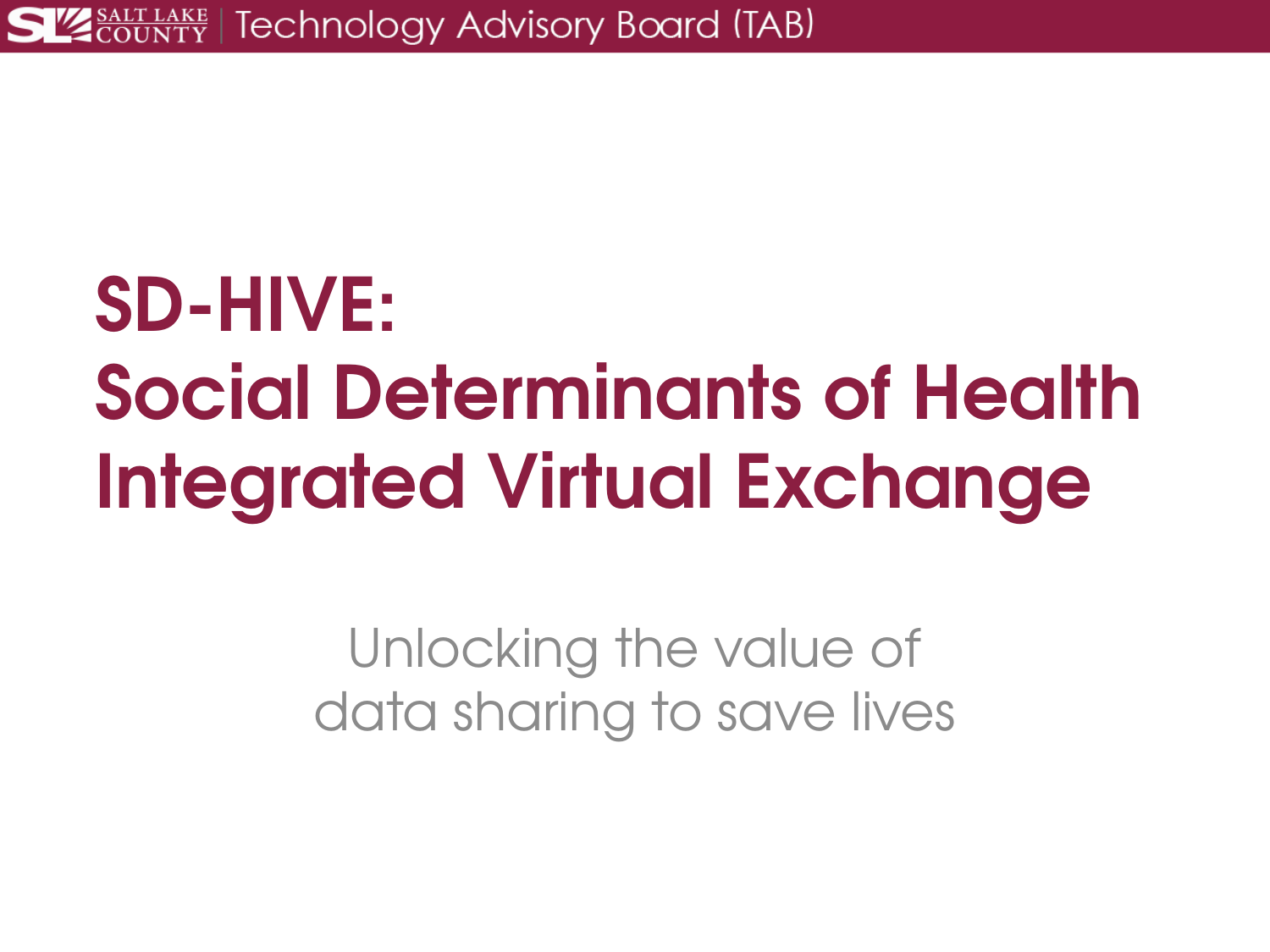

24
# SD-HIVE: Social Determinants of Health Integrated Virtual Exchange
Unlocking the value of data sharing to save lives